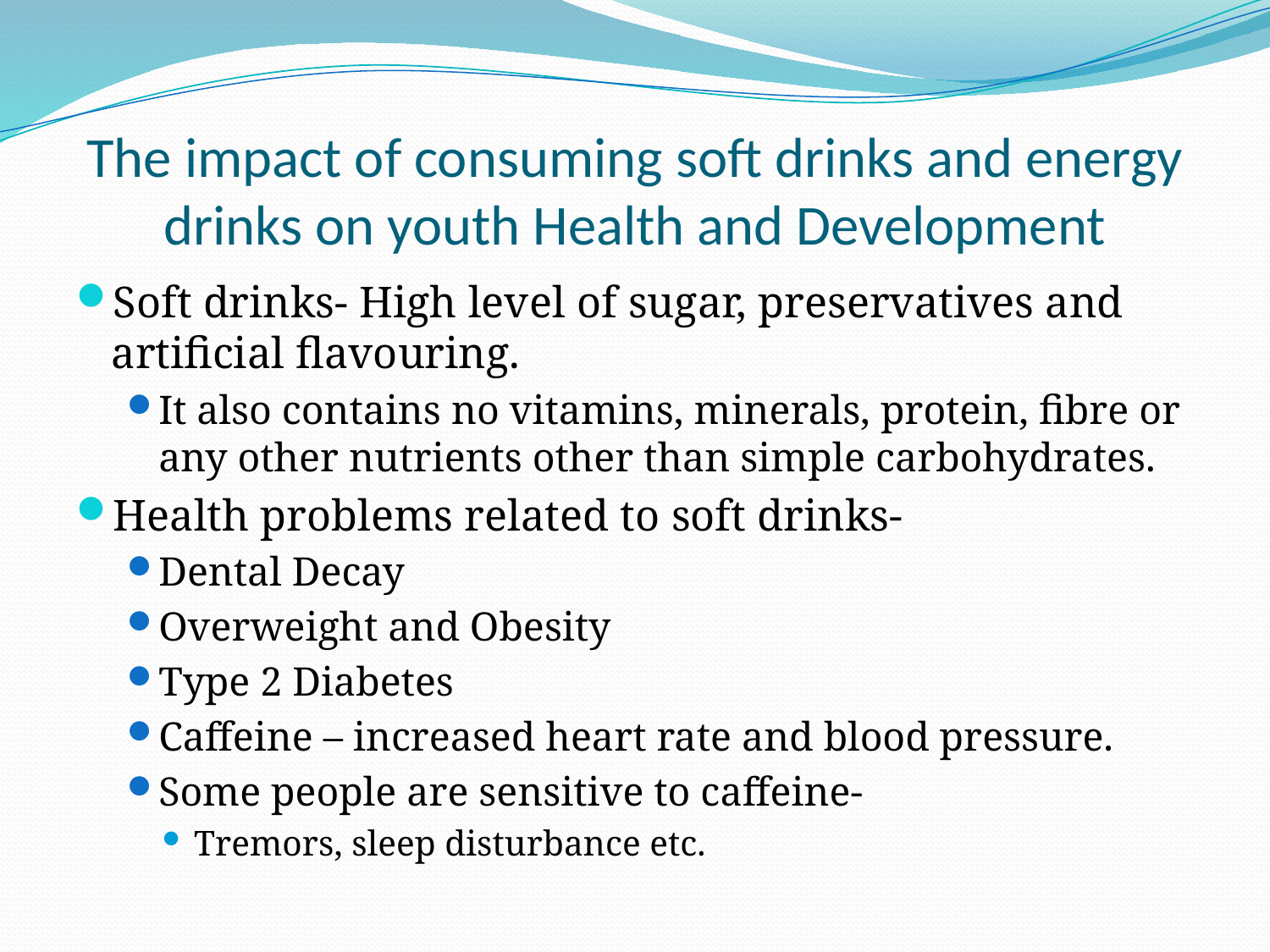

# The impact of consuming soft drinks and energy drinks on youth Health and Development
Soft drinks- High level of sugar, preservatives and artificial flavouring.
It also contains no vitamins, minerals, protein, fibre or any other nutrients other than simple carbohydrates.
Health problems related to soft drinks-
Dental Decay
Overweight and Obesity
Type 2 Diabetes
Caffeine – increased heart rate and blood pressure.
Some people are sensitive to caffeine-
Tremors, sleep disturbance etc.